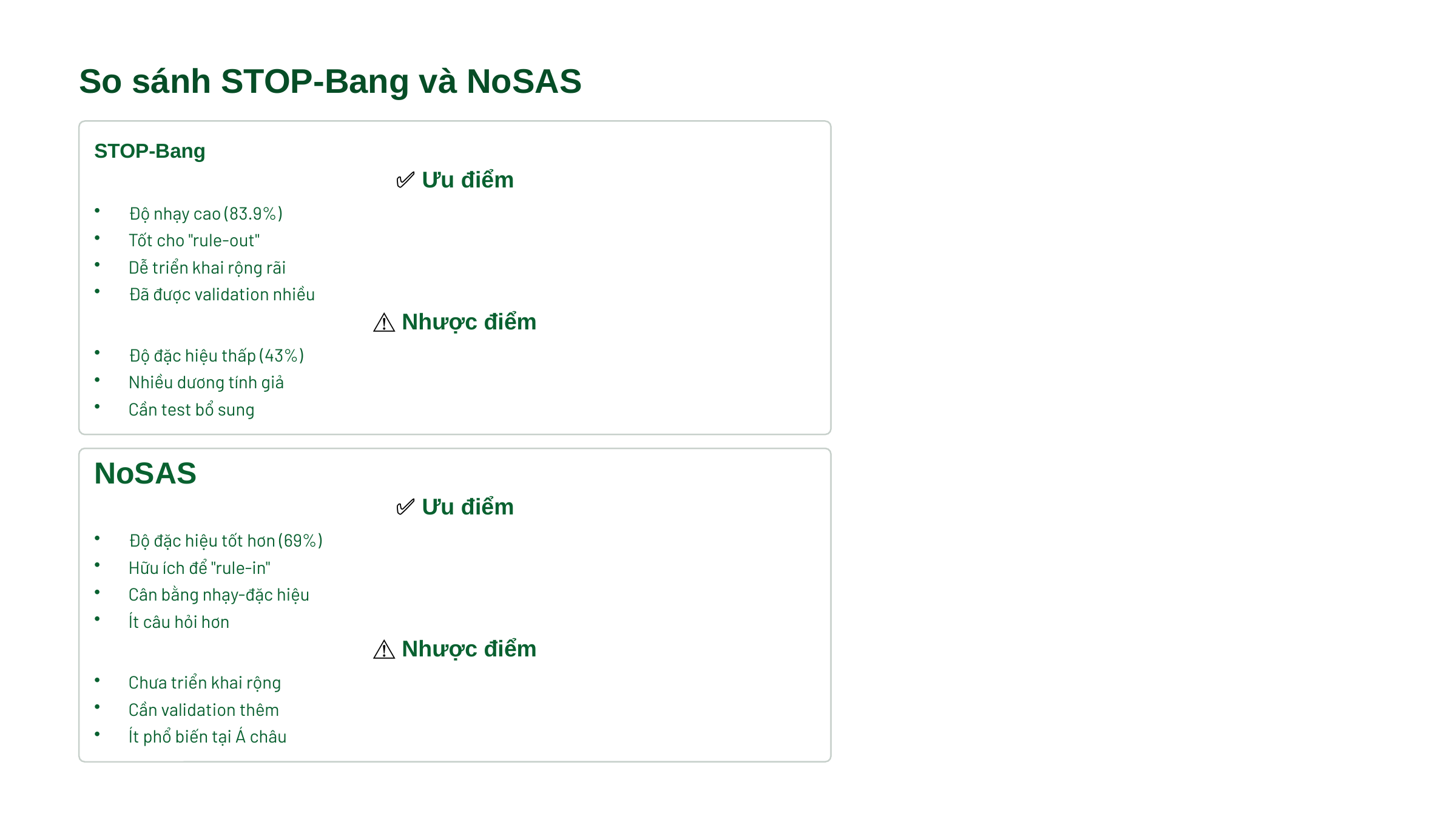

So sánh STOP-Bang và NoSAS

STOP-Bang
✅ Ưu điểm
Độ nhạy cao (83.9%)
Tốt cho "rule-out"
Dễ triển khai rộng rãi
Đã được validation nhiều
⚠️ Nhược điểm
Độ đặc hiệu thấp (43%)
Nhiều dương tính giả
Cần test bổ sung

NoSAS
✅ Ưu điểm
Độ đặc hiệu tốt hơn (69%)
Hữu ích để "rule-in"
Cân bằng nhạy-đặc hiệu
Ít câu hỏi hơn
⚠️ Nhược điểm
Chưa triển khai rộng
Cần validation thêm
Ít phổ biến tại Á châu